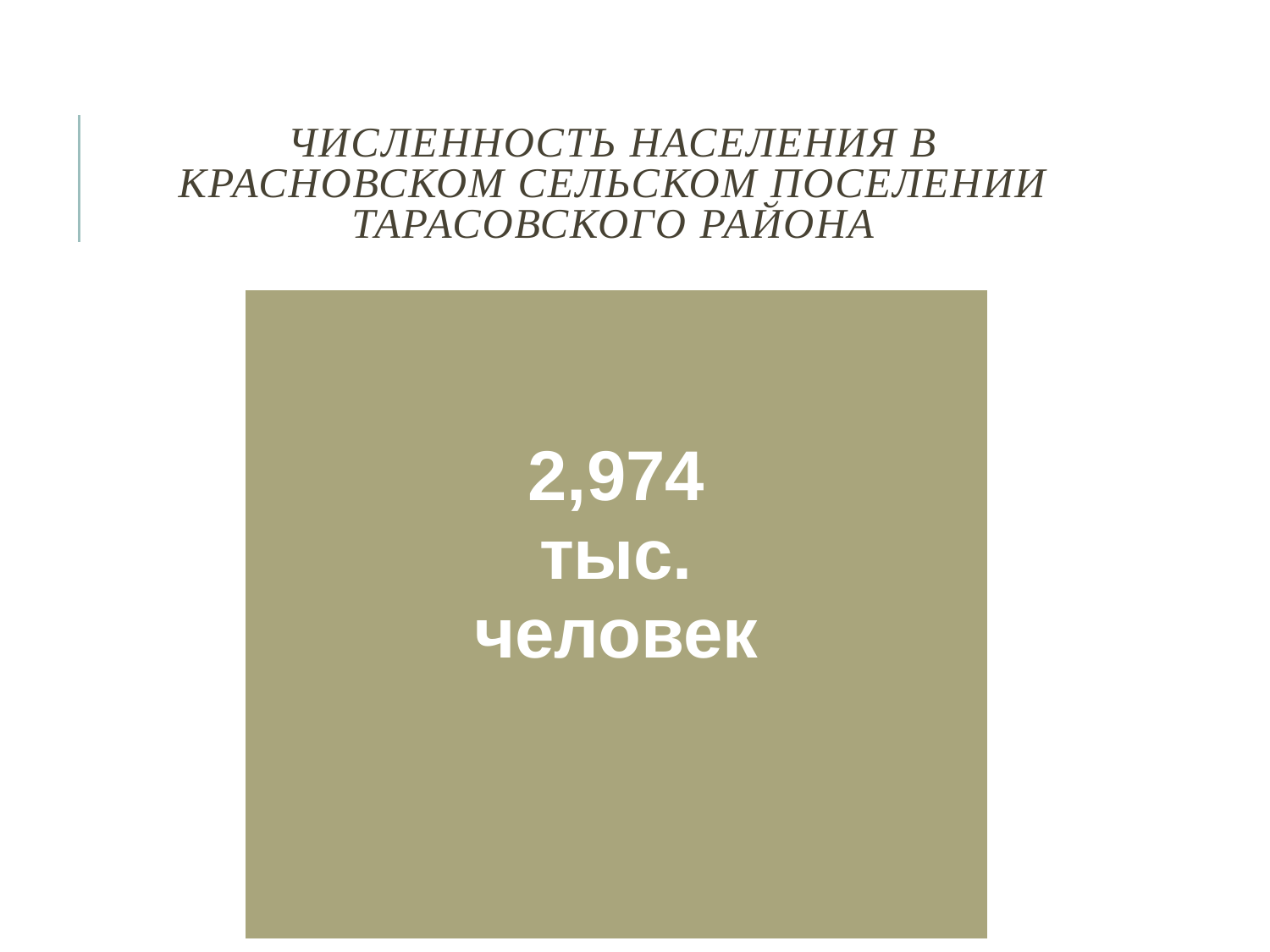

# Численность населения в Красновском сельском поселении Тарасовского района
| 2,974 тыс. человек |
| --- |